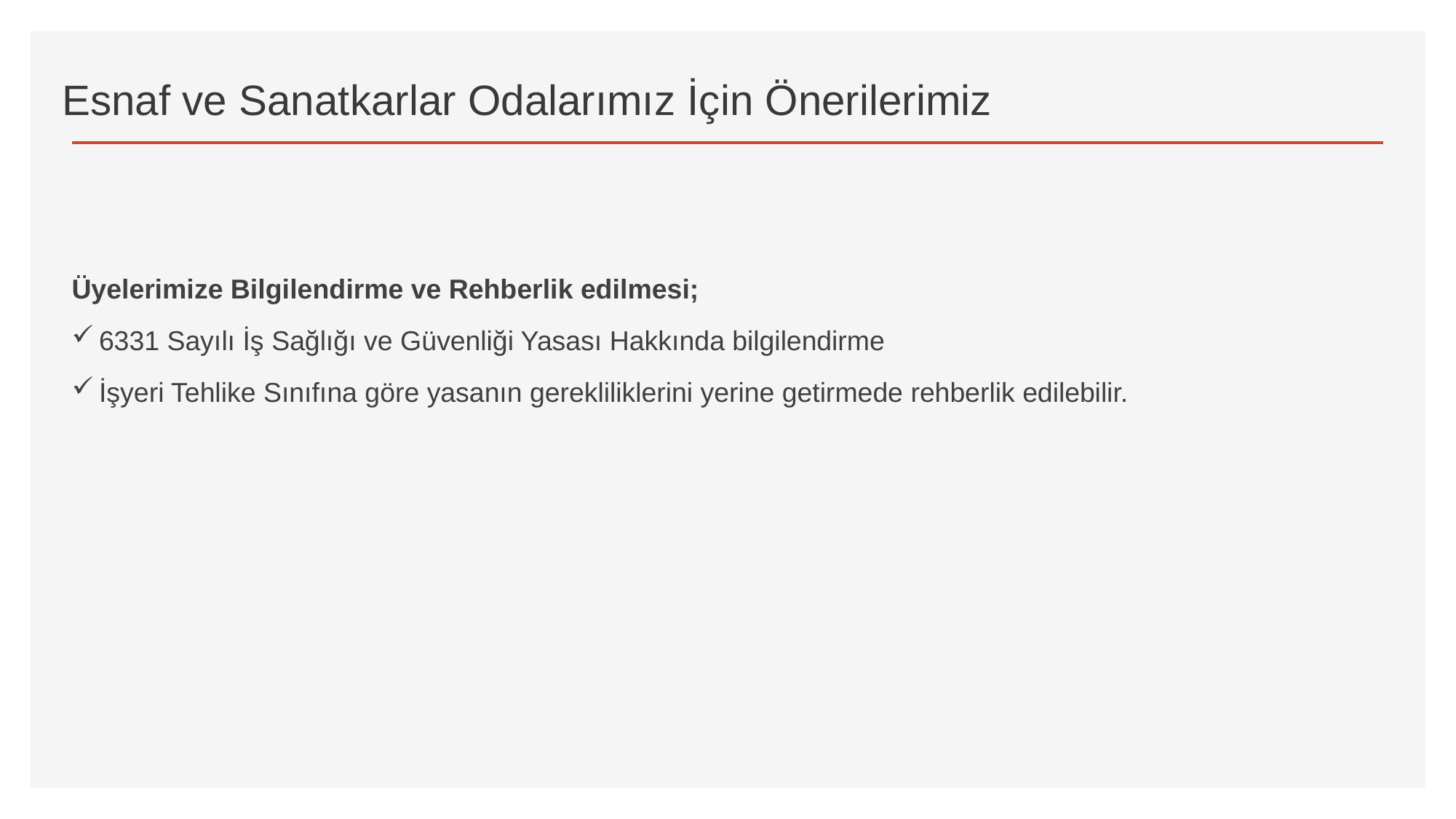

# Esnaf ve Sanatkarlar Odalarımız İçin Önerilerimiz
Üyelerimize Bilgilendirme ve Rehberlik edilmesi;
6331 Sayılı İş Sağlığı ve Güvenliği Yasası Hakkında bilgilendirme
İşyeri Tehlike Sınıfına göre yasanın gerekliliklerini yerine getirmede rehberlik edilebilir.